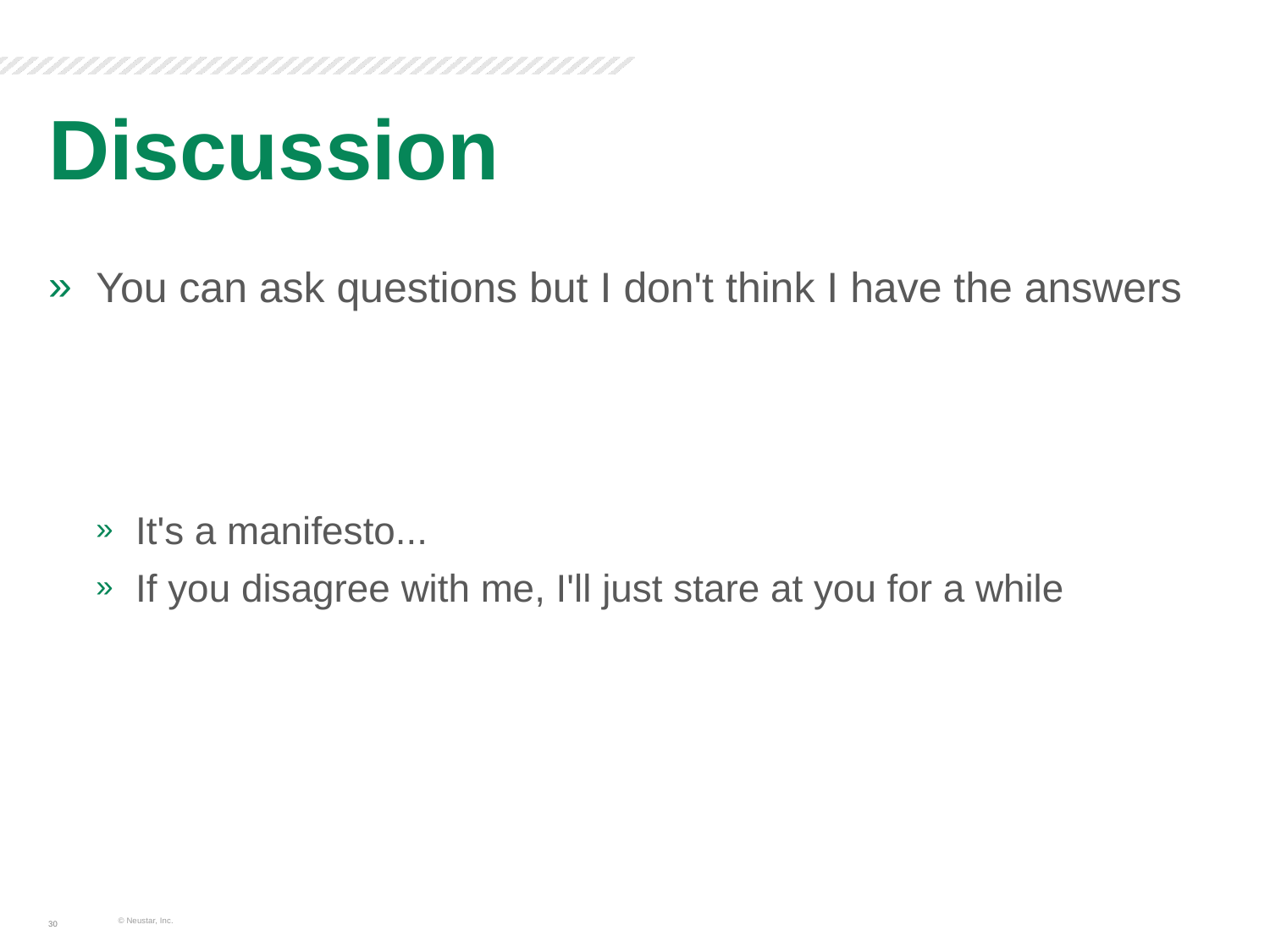

# Discussion
You can ask questions but I don't think I have the answers

It's a manifesto...
If you disagree with me, I'll just stare at you for a while
© Neustar, Inc.
30